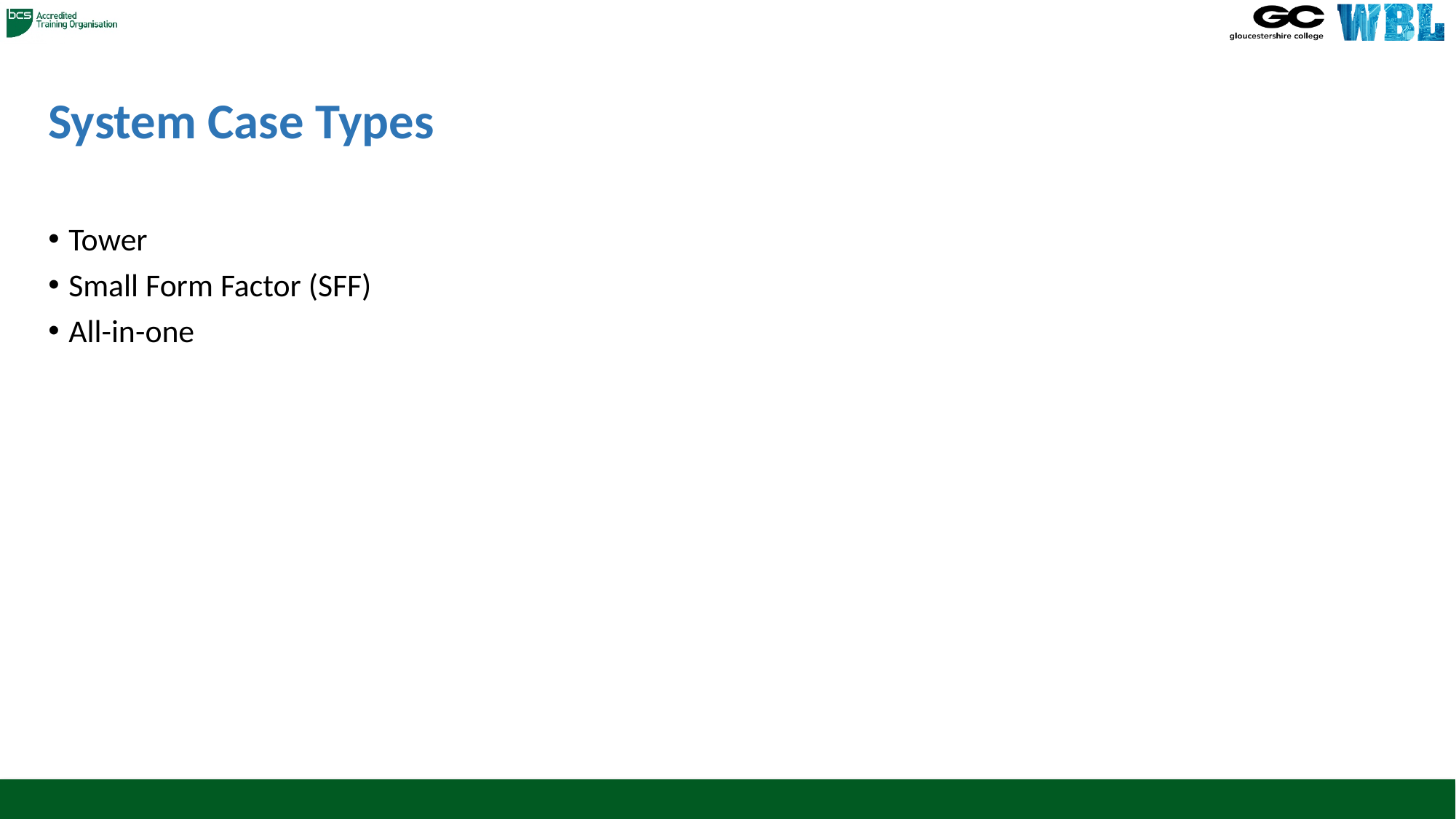

# System Case Types
Tower
Small Form Factor (SFF)
All-in-one